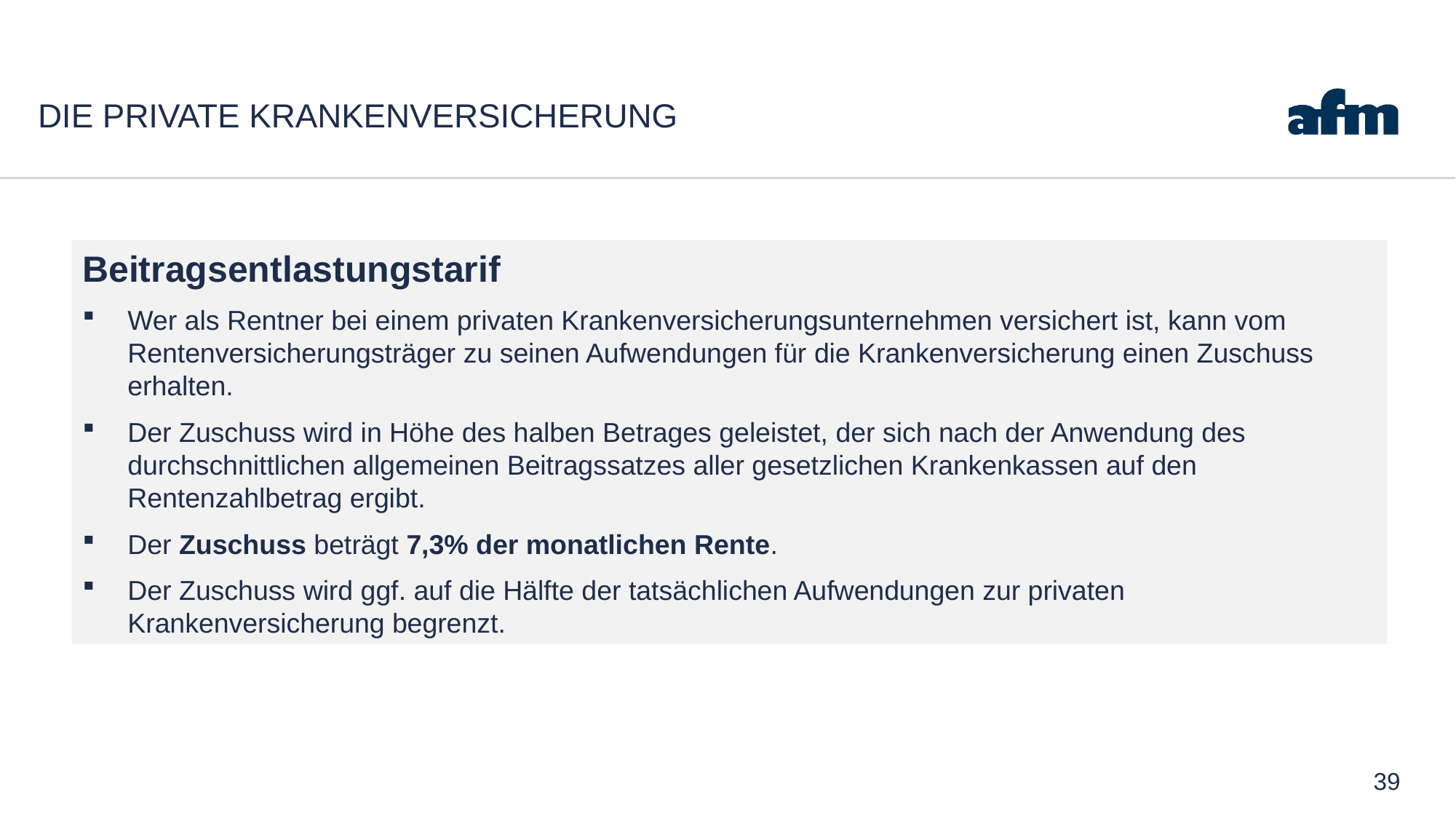

# Die private Krankenversicherung
Beitragsentlastungstarif
Wer als Rentner bei einem privaten Krankenversicherungsunternehmen versichert ist, kann vom Rentenversicherungsträger zu seinen Aufwendungen für die Krankenversicherung einen Zuschuss erhalten.
Der Zuschuss wird in Höhe des halben Betrages geleistet, der sich nach der Anwendung des durchschnittlichen allgemeinen Beitragssatzes aller gesetzlichen Krankenkassen auf den Rentenzahlbetrag ergibt.
Der Zuschuss beträgt 7,3% der monatlichen Rente.
Der Zuschuss wird ggf. auf die Hälfte der tatsächlichen Aufwendungen zur privaten Krankenversicherung begrenzt.
39